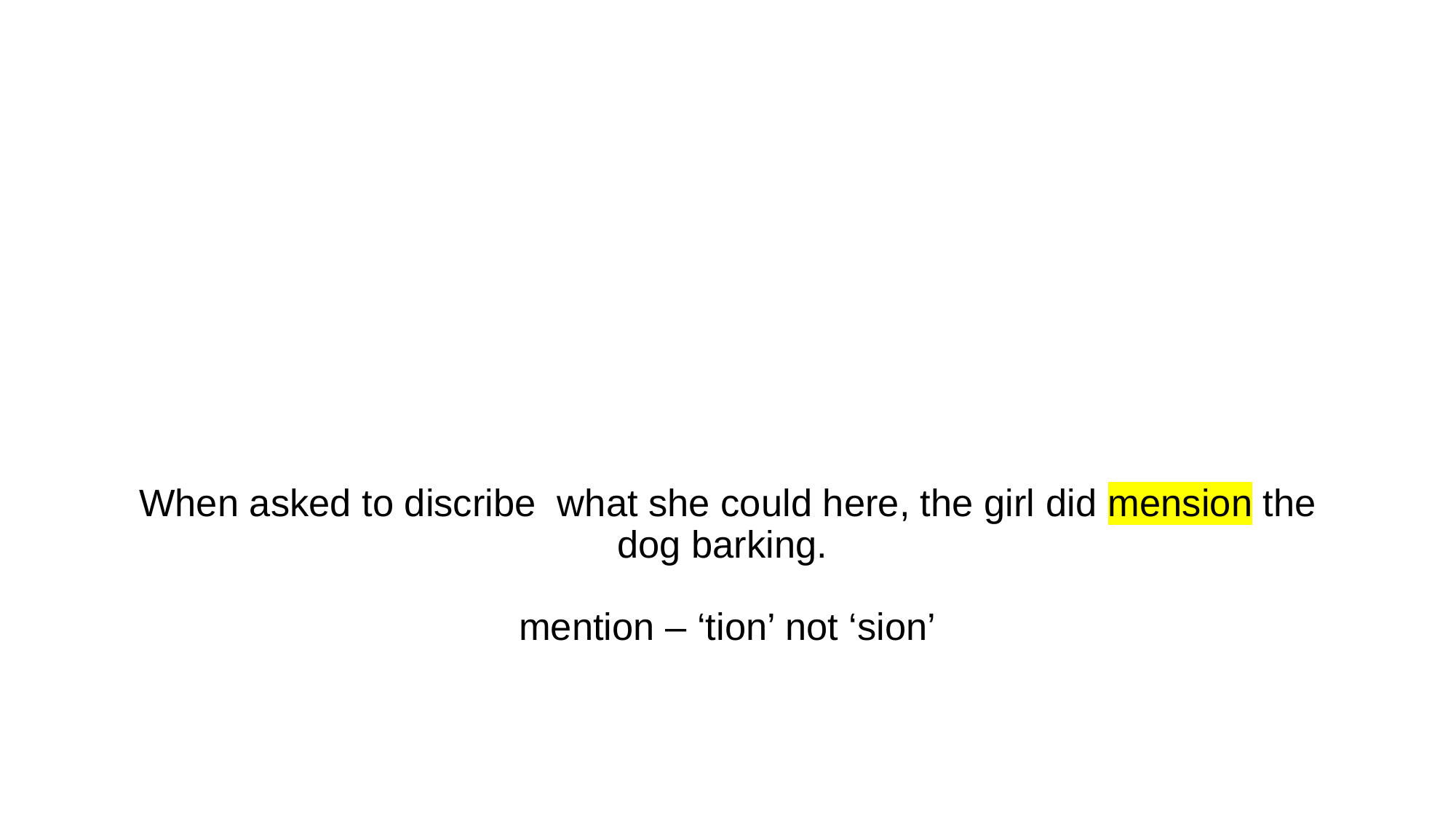

# When asked to discribe  what she could here, the girl did mension the dog barking. mention – ‘tion’ not ‘sion’